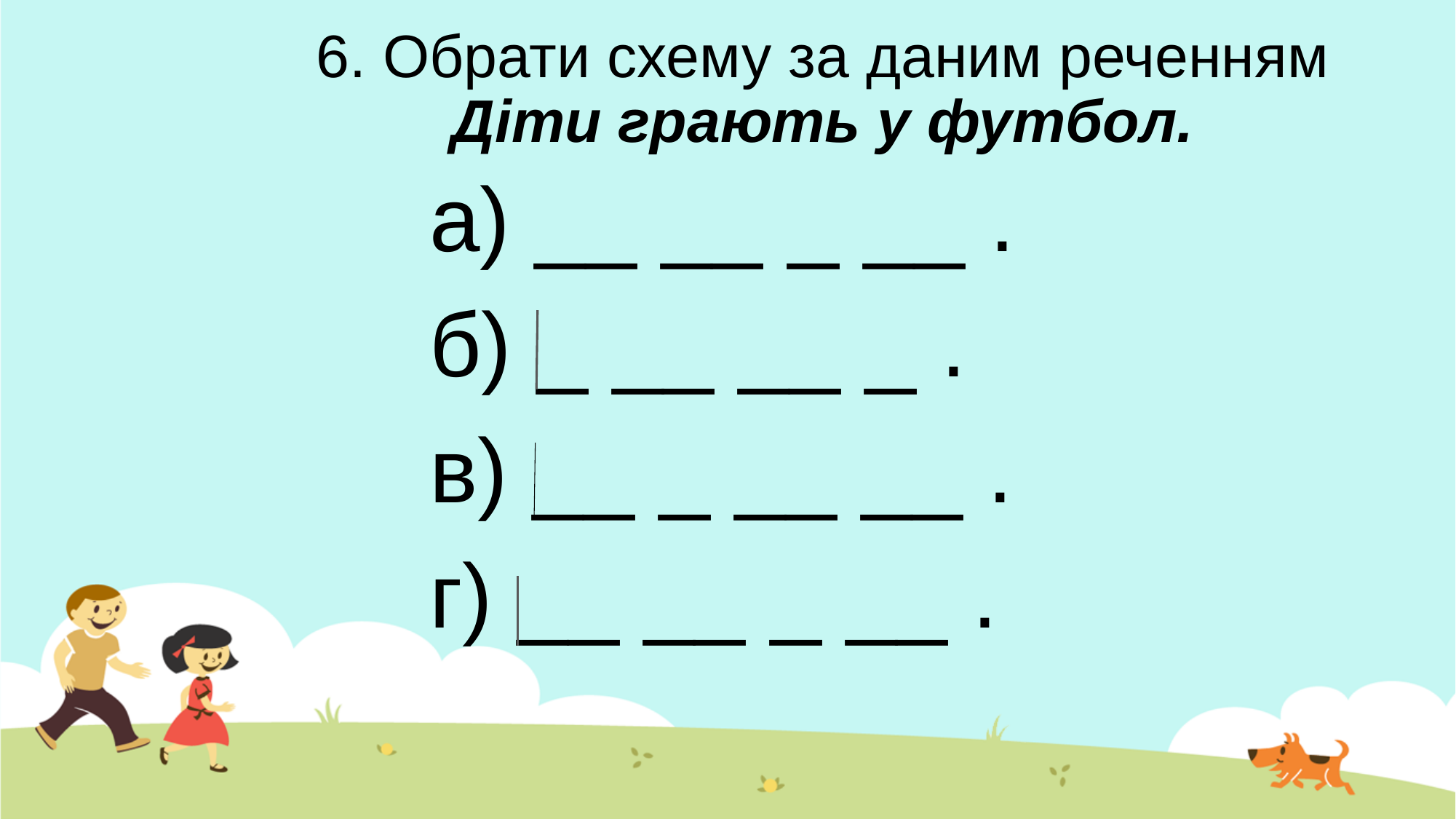

# 6. Обрати схему за даним реченням Діти грають у футбол.
а) __ __ _ __ .
б) _ __ __ _ .
в) __ _ __ __ .
г) __ __ _ __ .